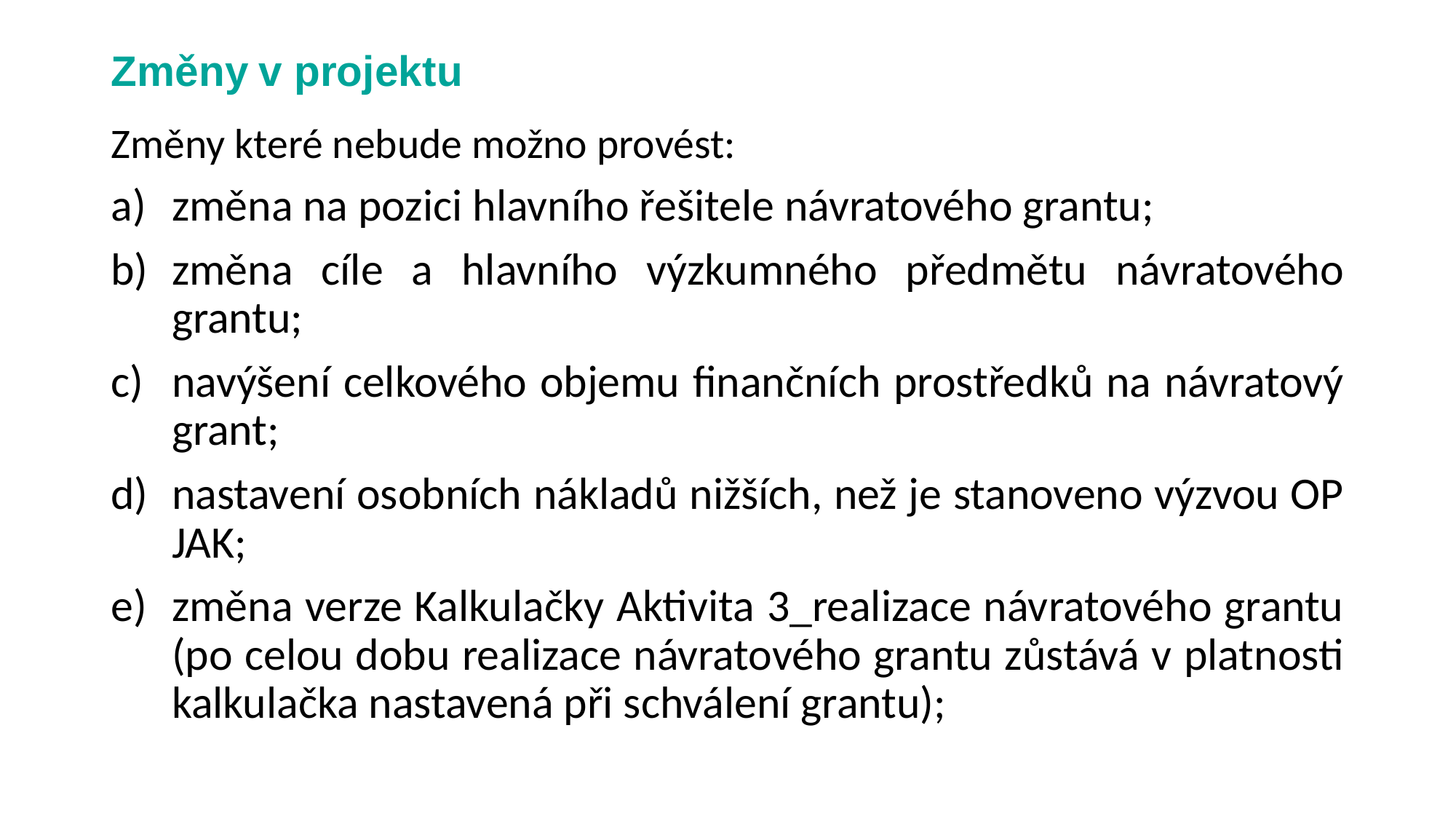

# Změny v projektu
Změny které nebude možno provést:
změna na pozici hlavního řešitele návratového grantu;
změna cíle a hlavního výzkumného předmětu návratového grantu;
navýšení celkového objemu finančních prostředků na návratový grant;
nastavení osobních nákladů nižších, než je stanoveno výzvou OP JAK;
změna verze Kalkulačky Aktivita 3_realizace návratového grantu (po celou dobu realizace návratového grantu zůstává v platnosti kalkulačka nastavená při schválení grantu);